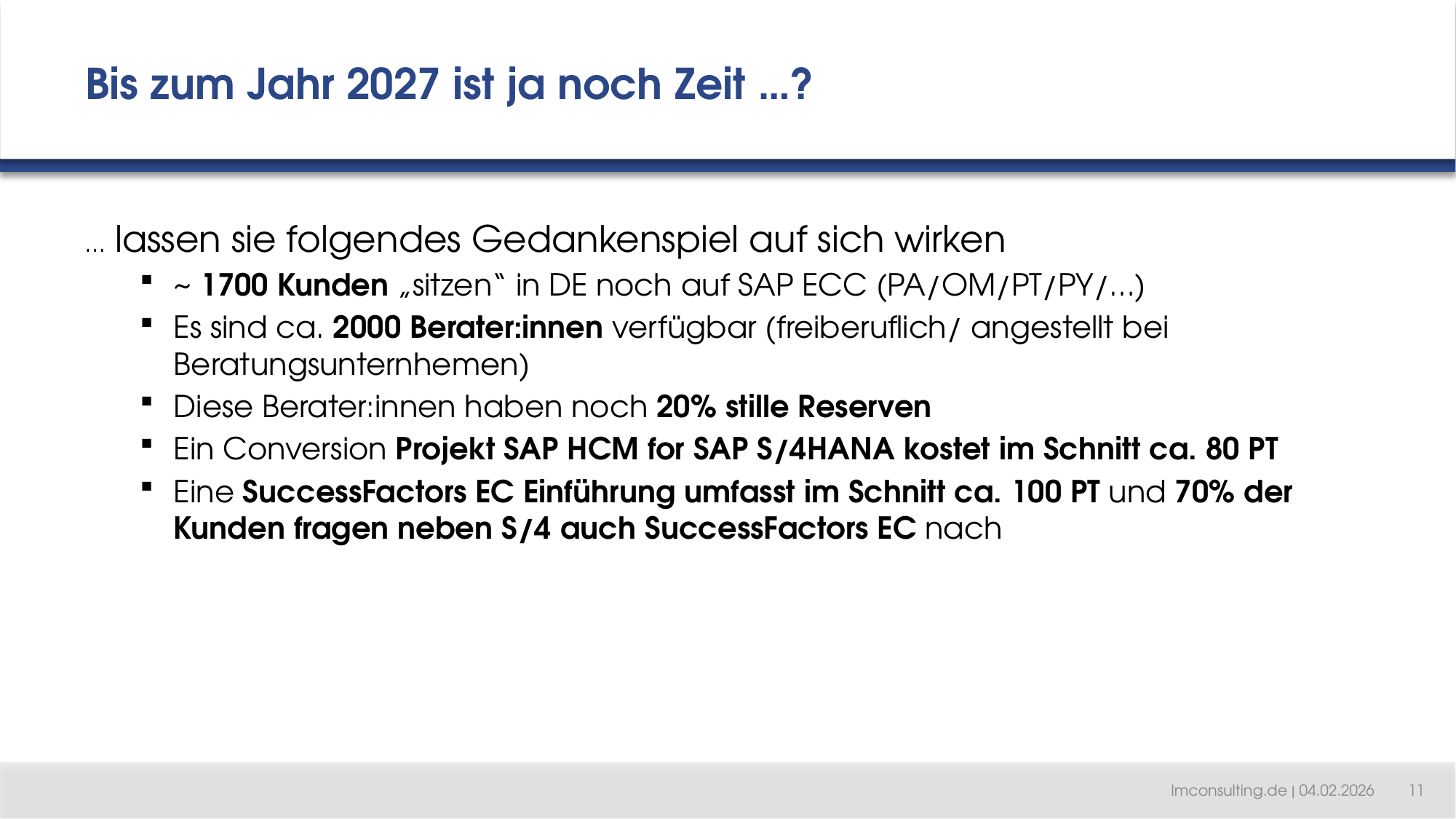

Bis zum Jahr 2027 ist ja noch Zeit …?
… lassen sie folgendes Gedankenspiel auf sich wirken
~ 1700 Kunden „sitzen“ in DE noch auf SAP ECC (PA/OM/PT/PY/…)
Es sind ca. 2000 Berater:innen verfügbar (freiberuflich/ angestellt bei Beratungsunternhemen)
Diese Berater:innen haben noch 20% stille Reserven
Ein Conversion Projekt SAP HCM for SAP S/4HANA kostet im Schnitt ca. 80 PT
Eine SuccessFactors EC Einführung umfasst im Schnitt ca. 100 PT und 70% der Kunden fragen neben S/4 auch SuccessFactors EC nach